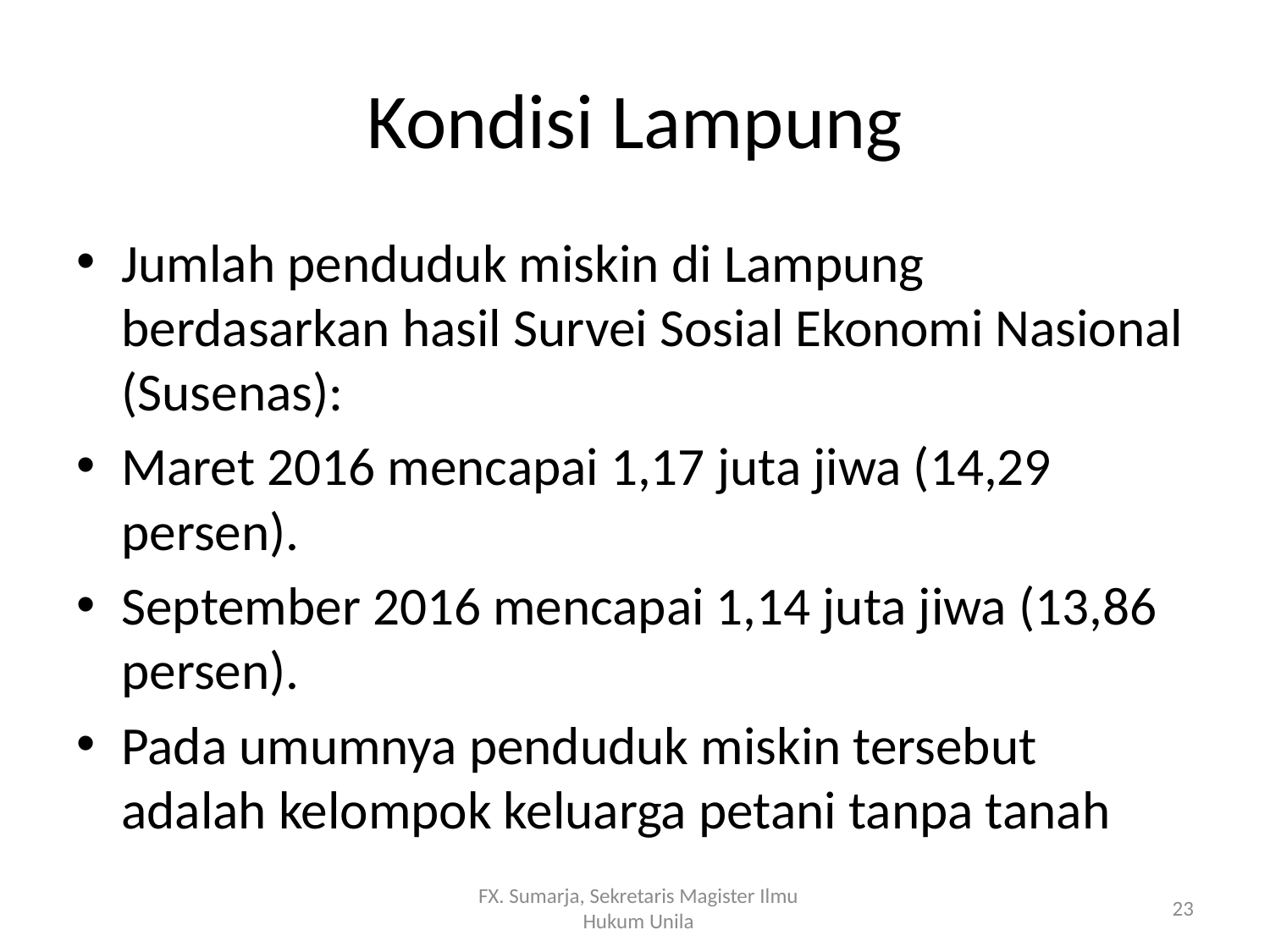

# Kondisi Lampung
Jumlah penduduk miskin di Lampung berdasarkan hasil Survei Sosial Ekonomi Nasional (Susenas):
Maret 2016 mencapai 1,17 juta jiwa (14,29 persen).
September 2016 mencapai 1,14 juta jiwa (13,86 persen).
Pada umumnya penduduk miskin tersebut adalah kelompok keluarga petani tanpa tanah
FX. Sumarja, Sekretaris Magister Ilmu Hukum Unila
23